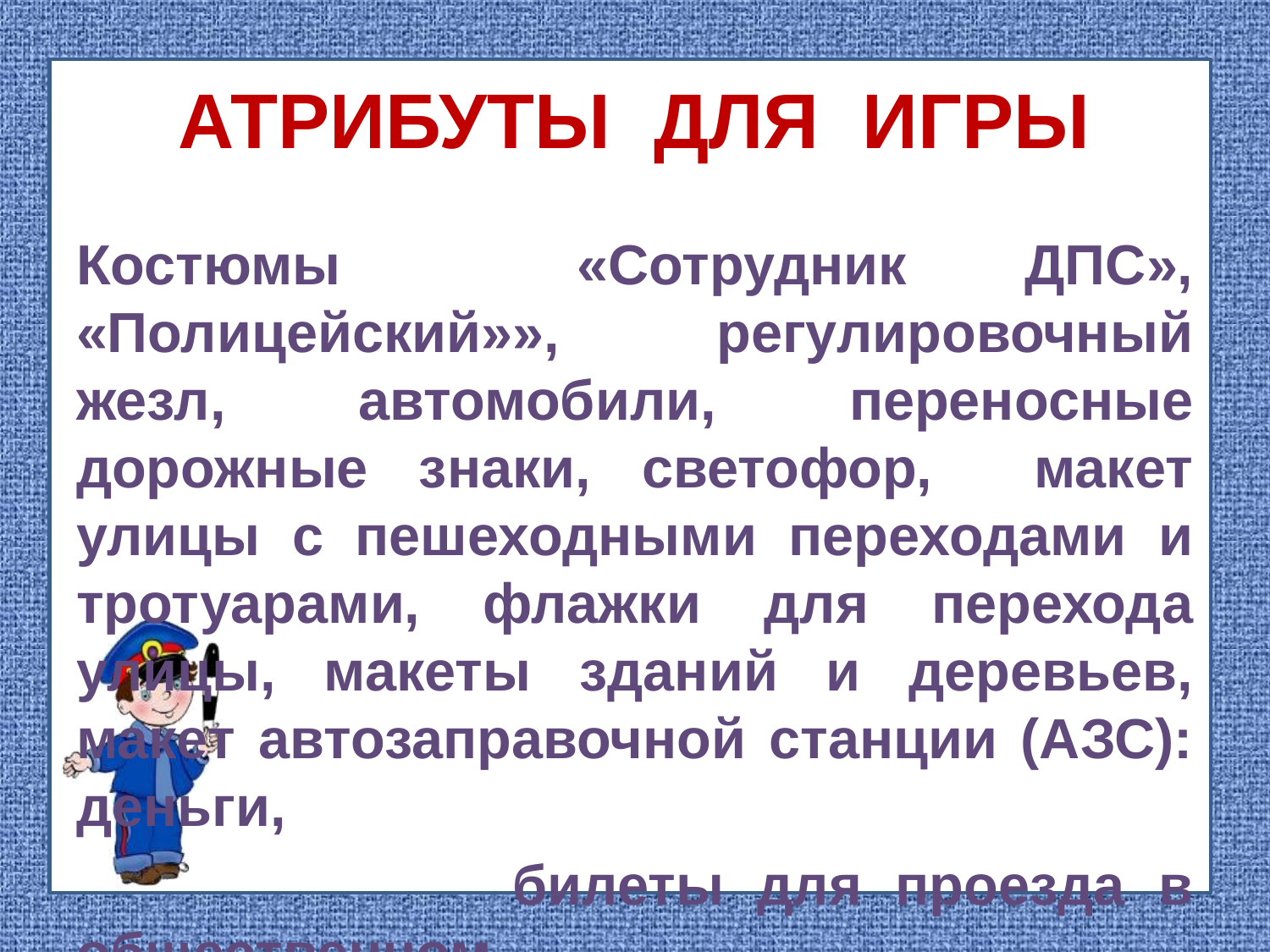

# АТРИБУТЫ  ДЛЯ  ИГРЫ
Костюмы  «Сотрудник ДПС», «Полицейский»», регулировочный жезл, автомобили, переносные дорожные знаки, светофор,  макет улицы с пешеходными переходами и тротуарами, флажки для перехода улицы, макеты зданий и деревьев, макет автозаправочной станции (АЗС): деньги,
             билеты для проезда в общественном
             транспорте, кассовый аппарат,  телефон,
             коляски и  куклы,  кошельки.